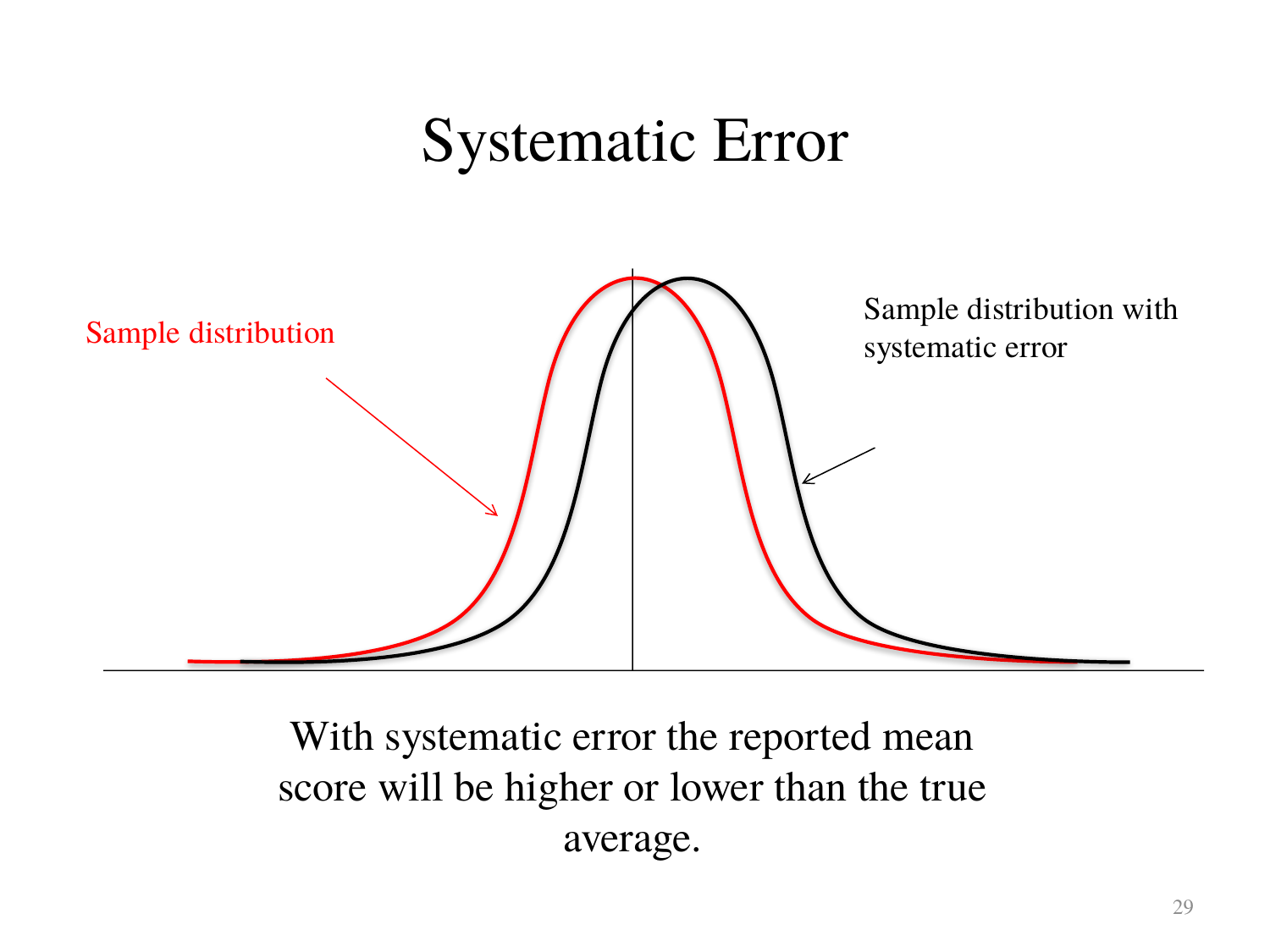

# Systematic Error

Sample distribution with systematic error
Sample distribution

With systematic error the reported mean score will be higher or lower than the true average.
29